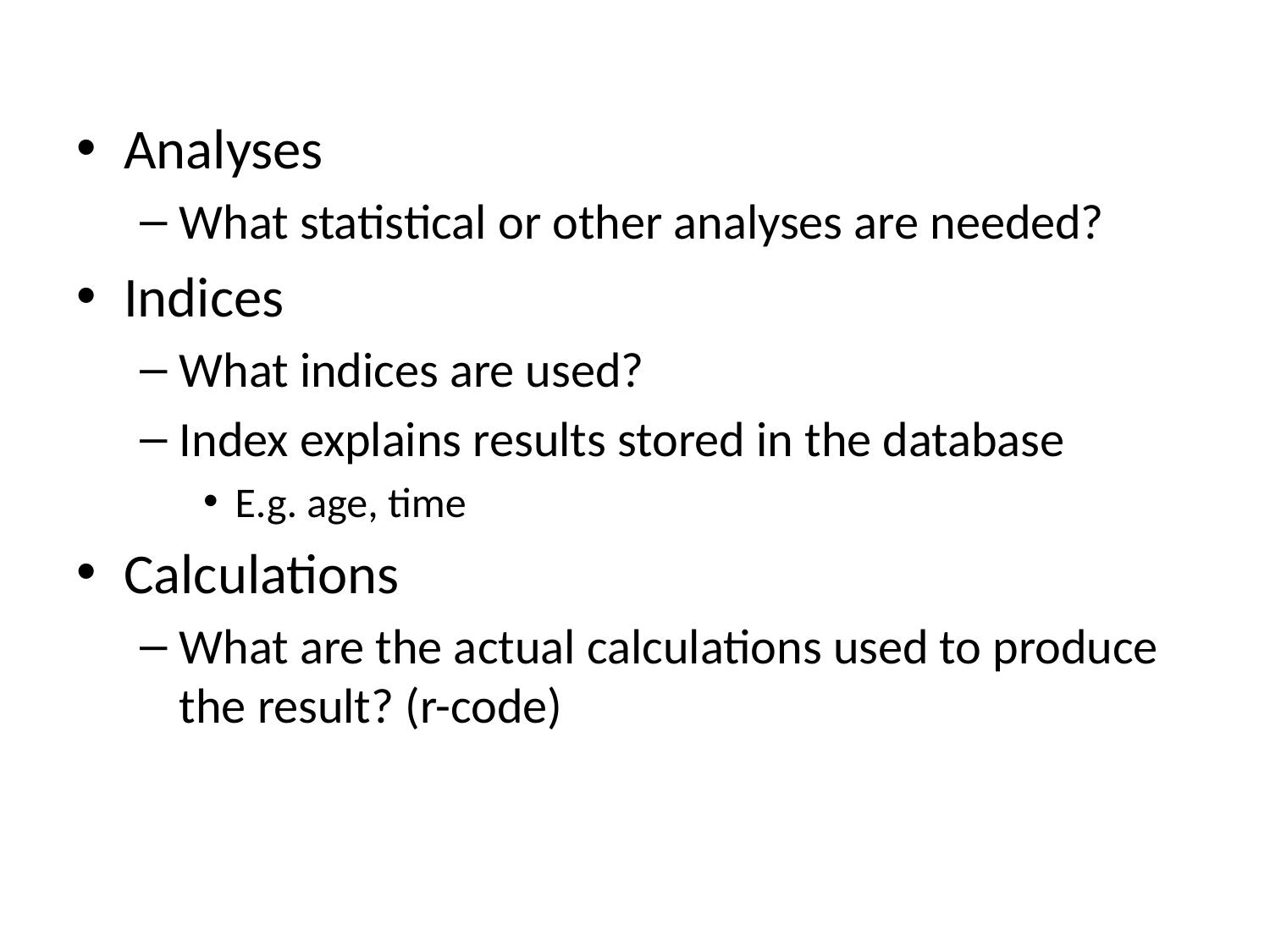

Analyses
What statistical or other analyses are needed?
Indices
What indices are used?
Index explains results stored in the database
E.g. age, time
Calculations
What are the actual calculations used to produce the result? (r-code)